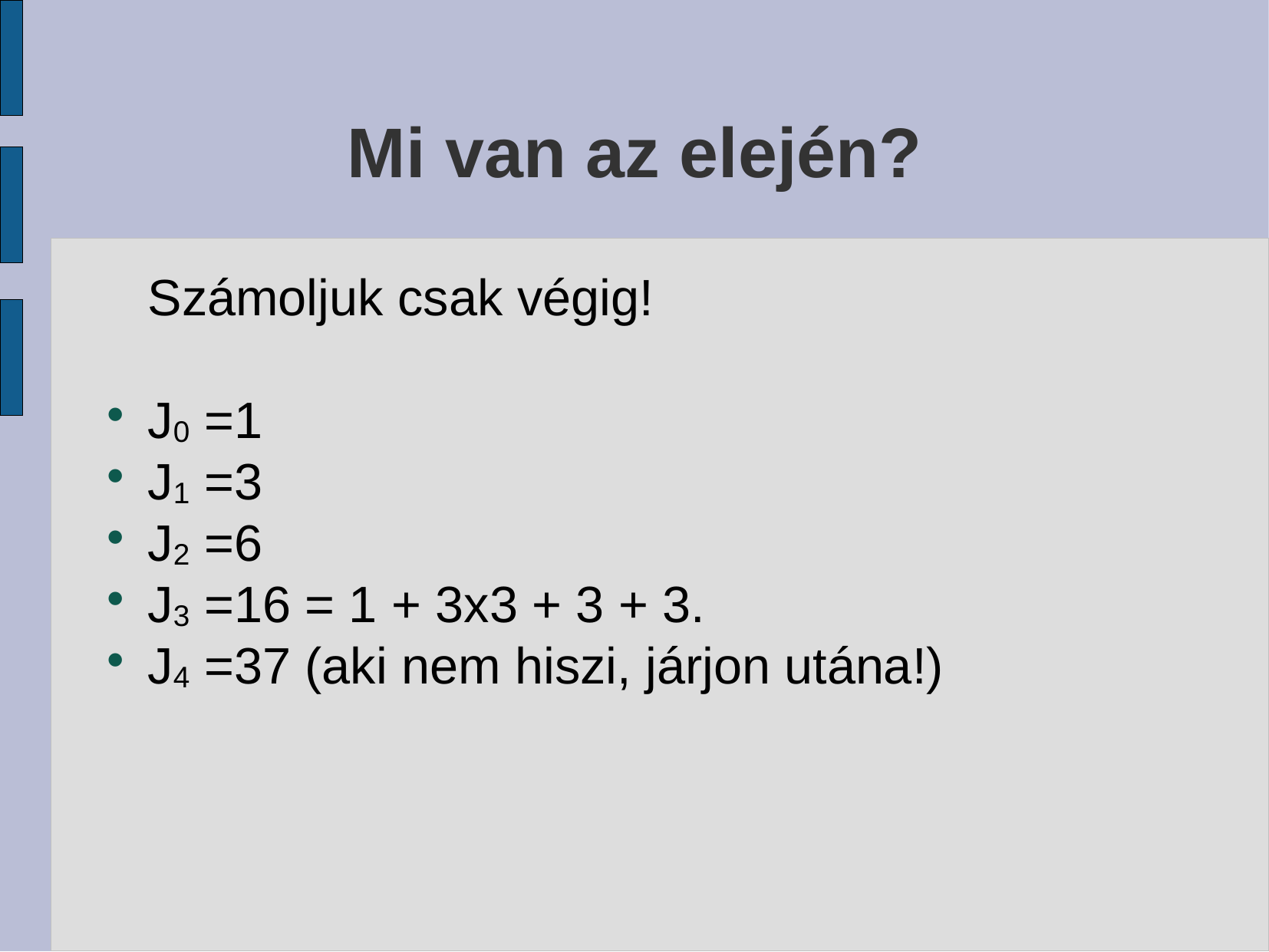

# Mi van az elején?
Számoljuk csak végig!

J0=1
J1=3
J2=6
J3=16 = 1 + 3x3 + 3 + 3.
J4=37 (aki nem hiszi, járjon utána!)